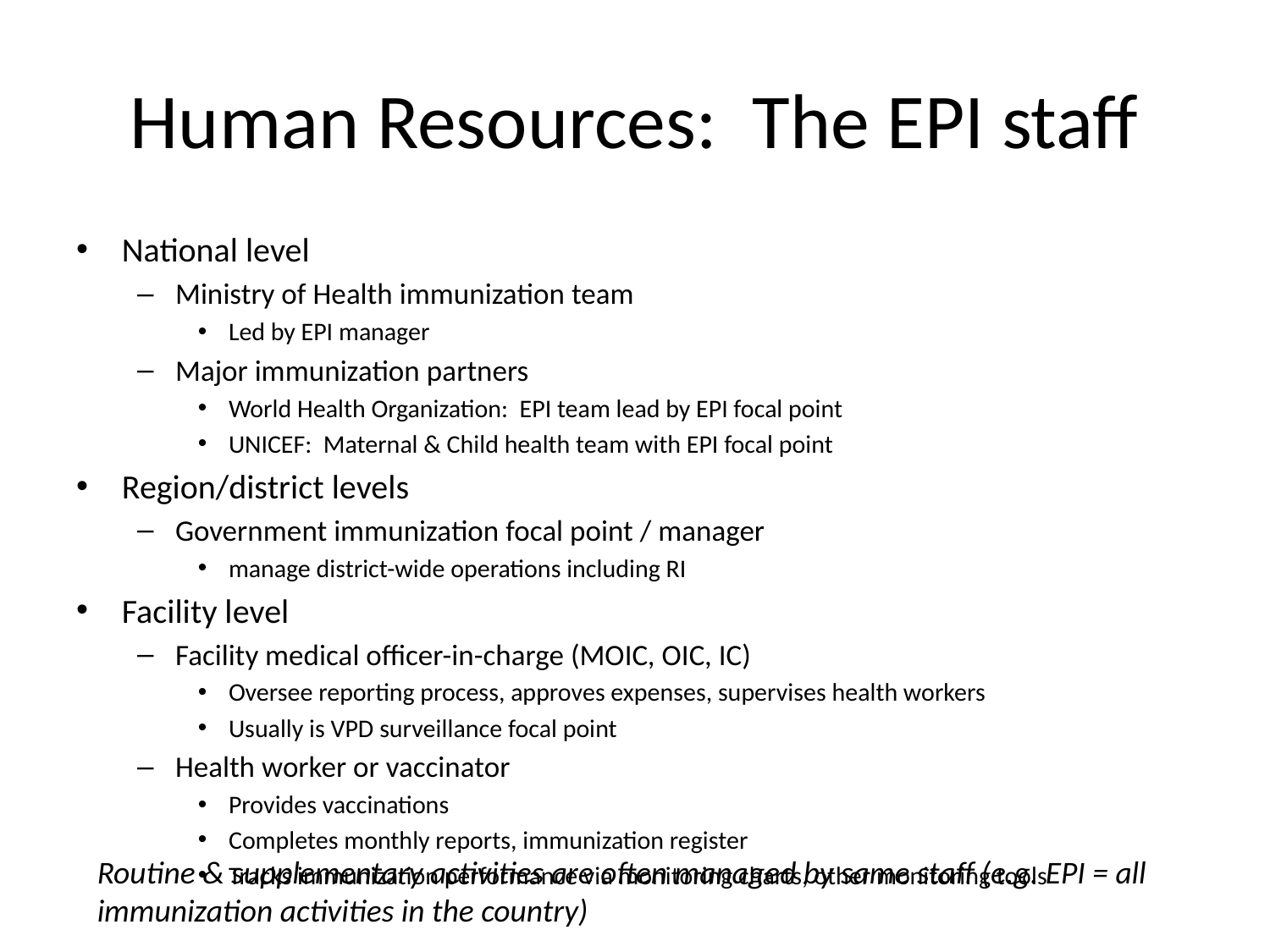

# Human Resources:  The EPI staff
National level
Ministry of Health immunization team
Led by EPI manager
Major immunization partners
World Health Organization:  EPI team lead by EPI focal point
UNICEF:  Maternal & Child health team with EPI focal point
Region/district levels
Government immunization focal point / manager
manage district-wide operations including RI
Facility level
Facility medical officer-in-charge (MOIC, OIC, IC)
Oversee reporting process, approves expenses, supervises health workers
Usually is VPD surveillance focal point
Health worker or vaccinator
Provides vaccinations
Completes monthly reports, immunization register
Tracks immunization performance via monitoring charts, other monitoring tools
Routine & supplementary activities are often managed by same staff (e.g. EPI = all immunization activities in the country)